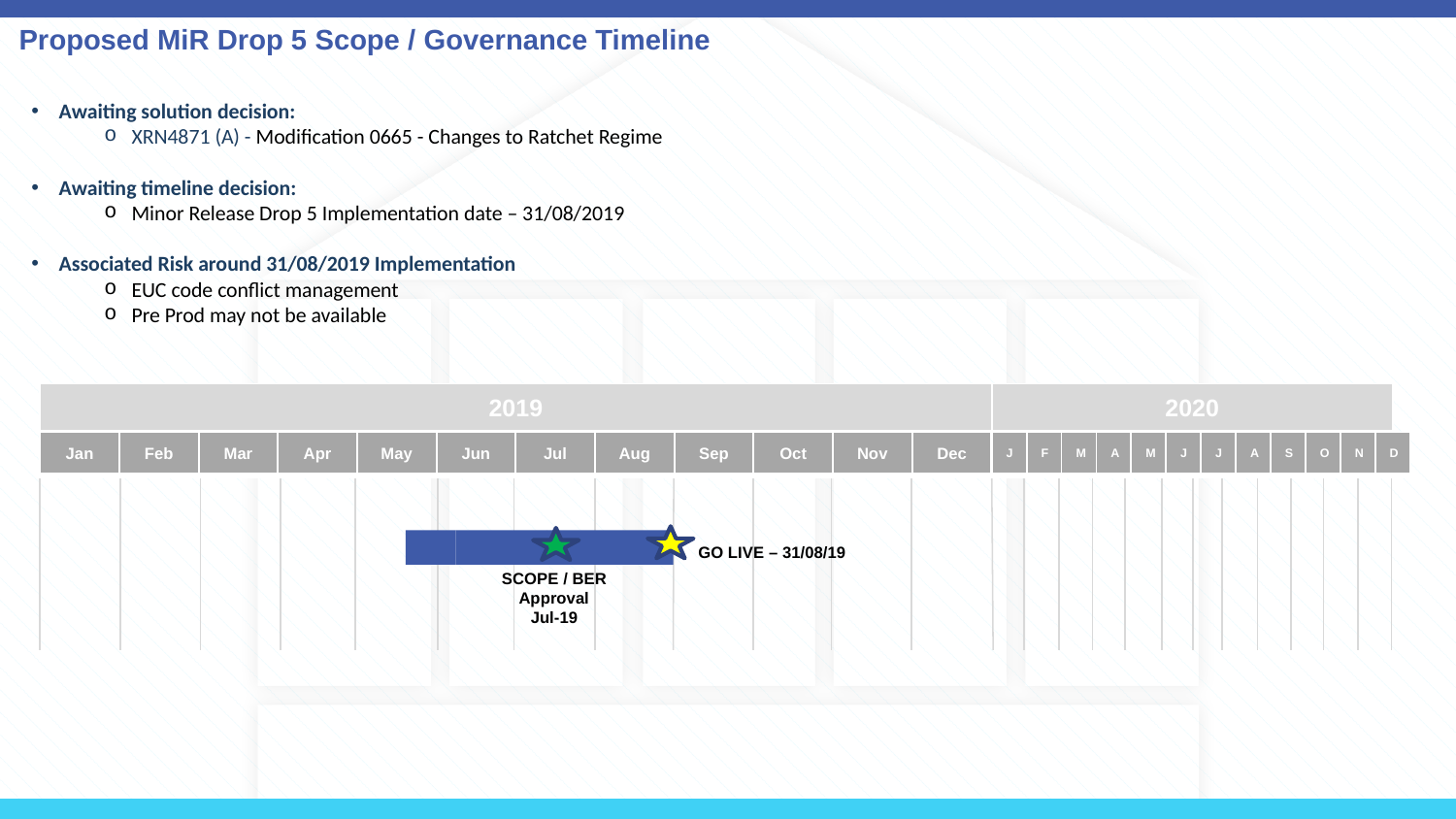

Proposed MiR Drop 5 Scope / Governance Timeline

Awaiting solution decision:
XRN4871 (A) - Modification 0665 - Changes to Ratchet Regime

Awaiting timeline decision:
Minor Release Drop 5 Implementation date – 31/08/2019

Associated Risk around 31/08/2019 Implementation
EUC code conflict management
Pre Prod may not be available

| 2019 | 2020 |
| --- | --- |
| Jan | Feb | Mar | Apr | May | Jun | Jul | Aug | Sep | Oct | Nov | Dec |
| --- | --- | --- | --- | --- | --- | --- | --- | --- | --- | --- | --- |
| J | F | M | A | M | J | J | A | S | O | N | D |
| --- | --- | --- | --- | --- | --- | --- | --- | --- | --- | --- | --- |

GO LIVE – 31/08/19
SCOPE / BER Approval
Jul-19